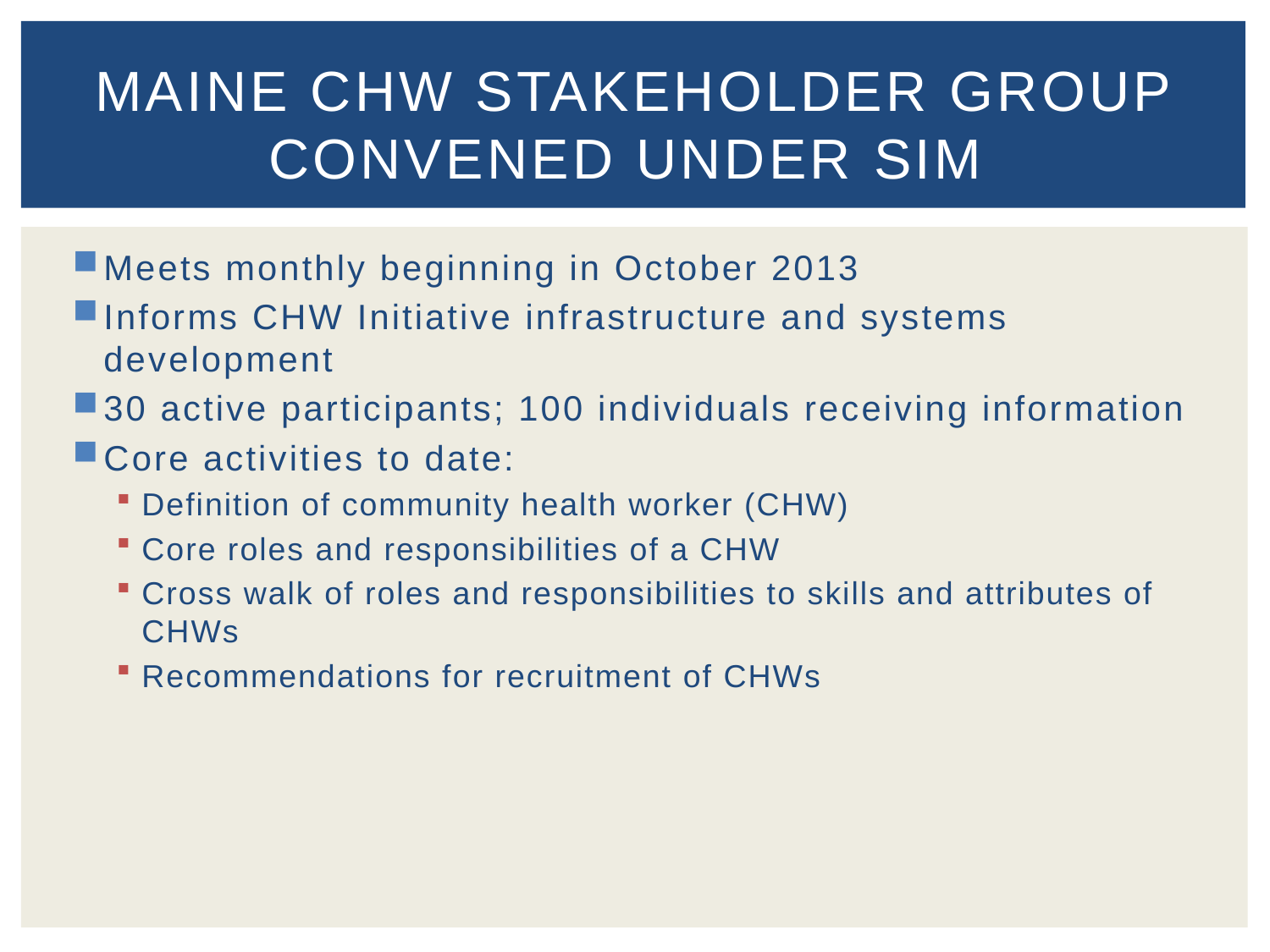

# Maine CHW Stakeholder Group convened under sim
Meets monthly beginning in October 2013
Informs CHW Initiative infrastructure and systems development
30 active participants; 100 individuals receiving information
Core activities to date:
Definition of community health worker (CHW)
Core roles and responsibilities of a CHW
Cross walk of roles and responsibilities to skills and attributes of CHWs
Recommendations for recruitment of CHWs